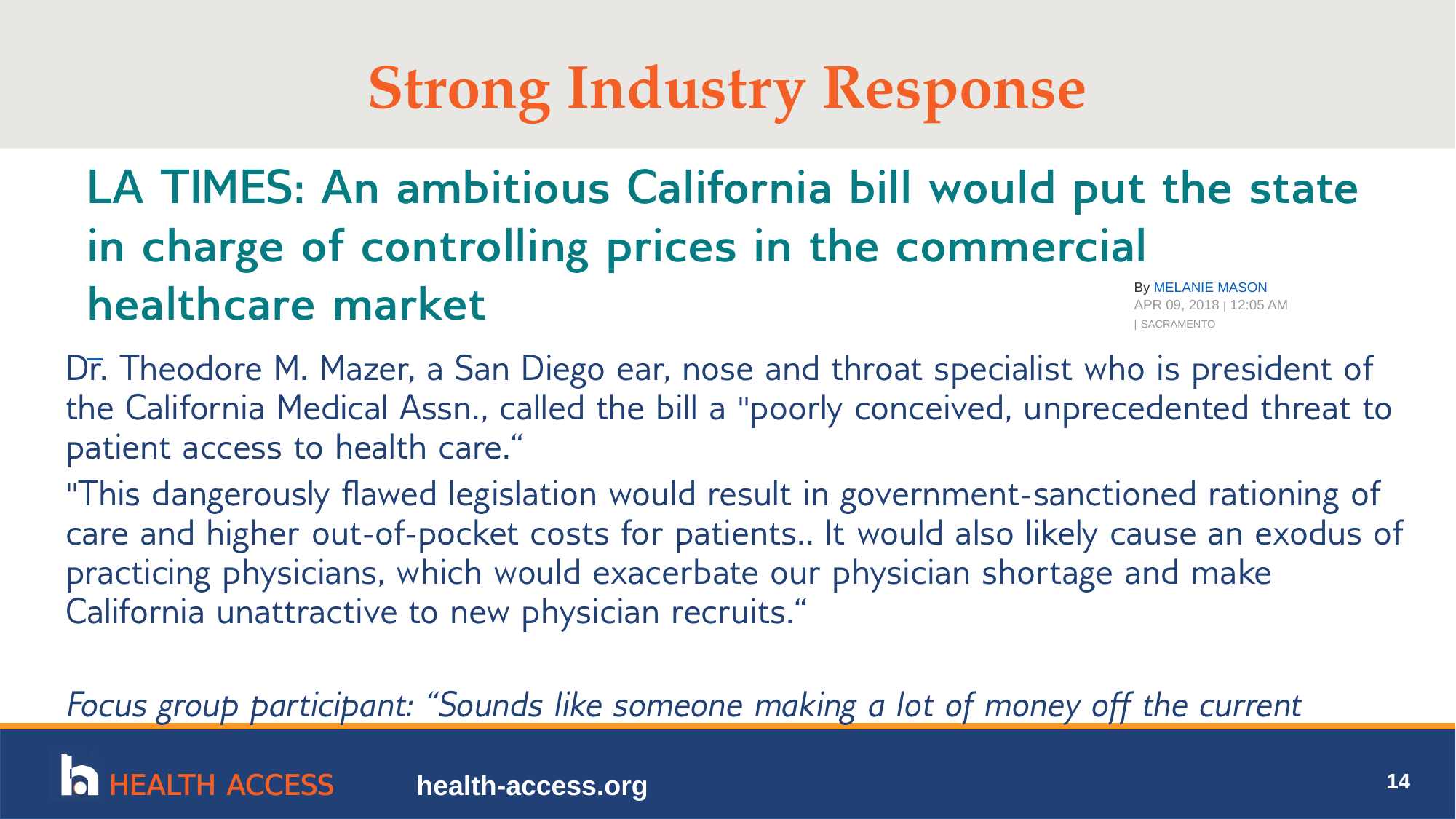

# Strong Industry Response
LA TIMES: An ambitious California bill would put the state in charge of controlling prices in the commercial healthcare market

By MELANIE MASON
APR 09, 2018 | 12:05 AM
| SACRAMENTO

Dr. Theodore M. Mazer, a San Diego ear, nose and throat specialist who is president of the California Medical Assn., called the bill a "poorly conceived, unprecedented threat to patient access to health care.“
"This dangerously flawed legislation would result in government-sanctioned rationing of care and higher out-of-pocket costs for patients.. It would also likely cause an exodus of practicing physicians, which would exacerbate our physician shortage and make California unattractive to new physician recruits.“

Focus group participant: “Sounds like someone making a lot of money off the current system.”